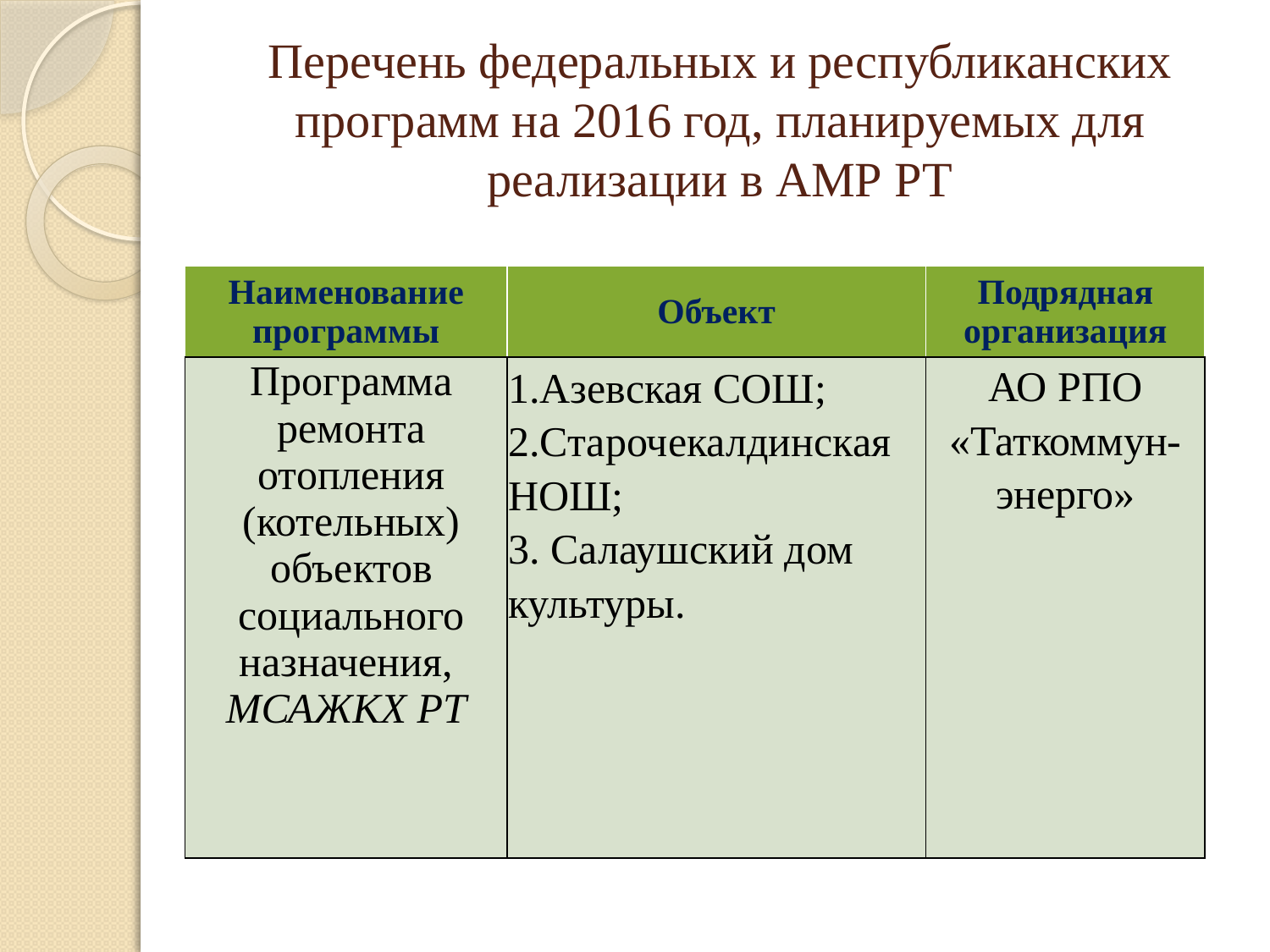

# Перечень федеральных и республиканских программ на 2016 год, планируемых для реализации в АМР РТ
| Наименование программы | Объект | Подрядная организация |
| --- | --- | --- |
| Программа ремонта отопления (котельных) объектов социального назначения, МСАЖКХ РТ | 1.Азевская СОШ; 2.Старочекалдинская НОШ; 3. Салаушский дом культуры. | АО РПО «Таткоммун-энерго» |